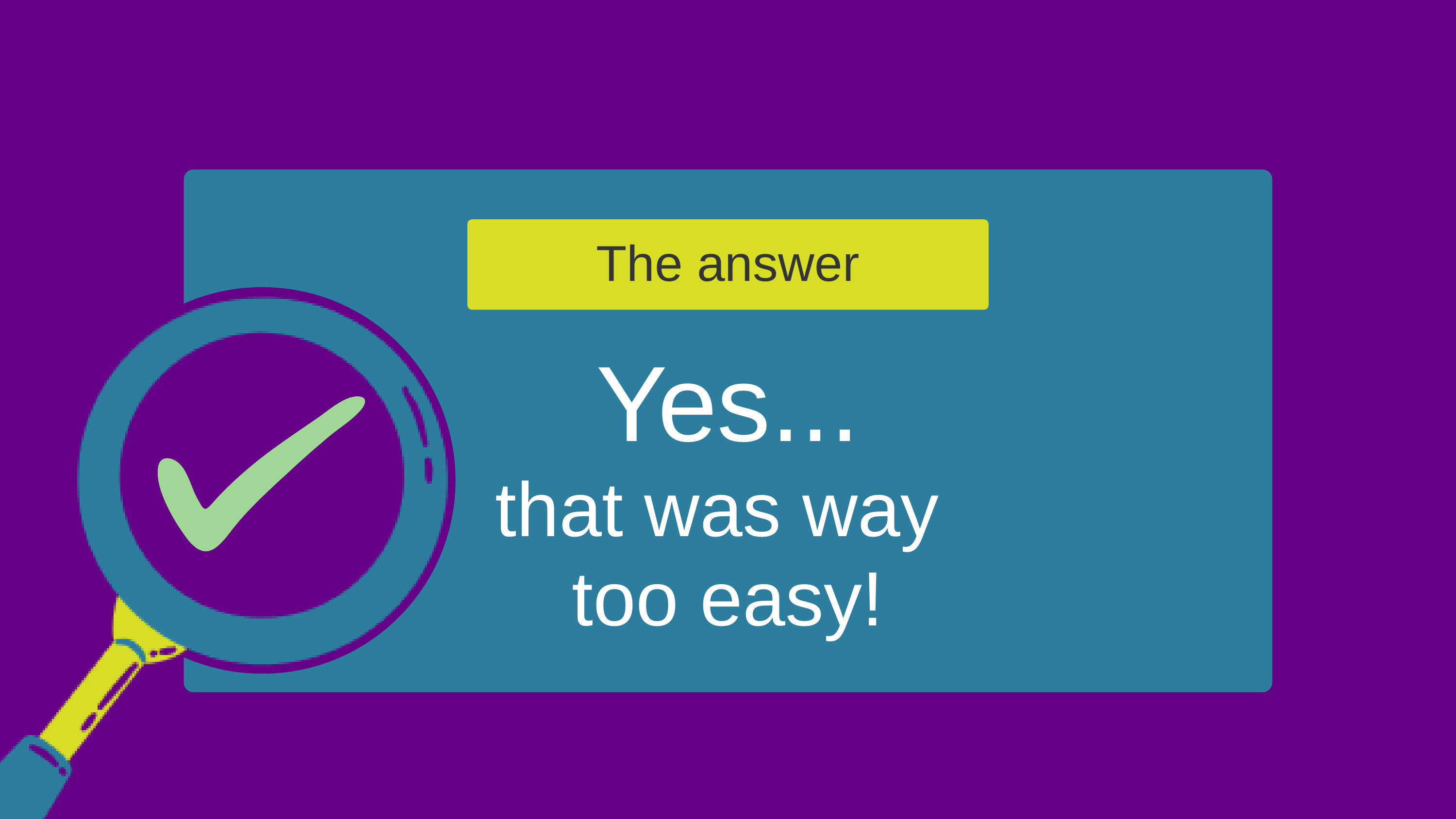

The answer

Yes...
that was way
too easy!